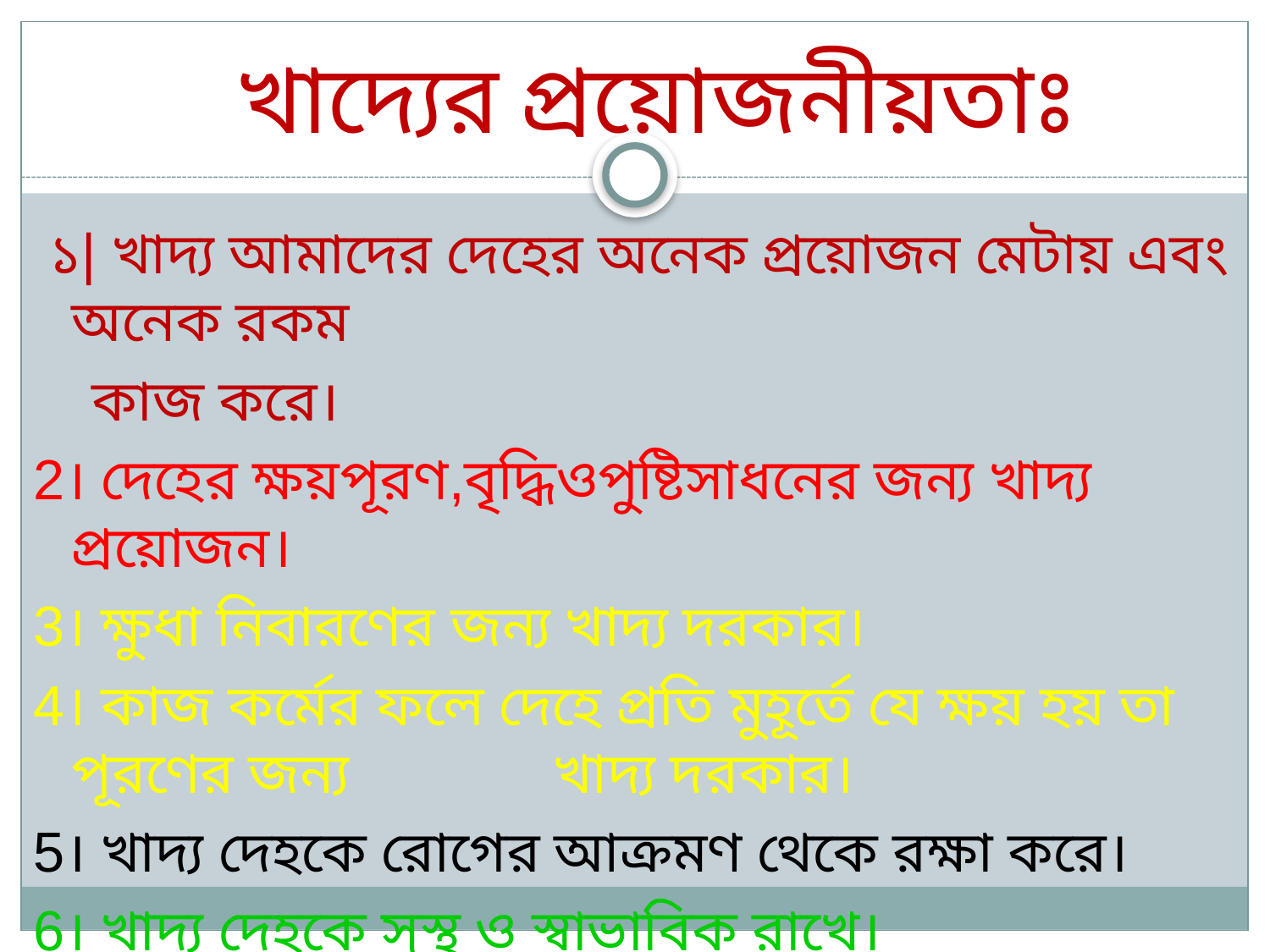

# খাদ্যের প্রয়োজনীয়তাঃ
 ১| খাদ্য আমাদের দেহের অনেক প্রয়োজন মেটায় এবং অনেক রকম
    কাজ করে।
2। দেহের ক্ষয়পূরণ,বৃদ্ধিওপুষ্টিসাধনের জন্য খাদ্য প্রয়োজন।
3। ক্ষুধা নিবারণের জন্য খাদ্য দরকার।
4। কাজ কর্মের ফলে দেহে প্রতি মুহূর্তে যে ক্ষয় হয় তা পূরণের জন্য              খাদ্য দরকার।
5। খাদ্য দেহকে রোগের আক্রমণ থেকে রক্ষা করে।
6। খাদ্য দেহকে সুস্থ ও স্বাভাবিক রাখে।